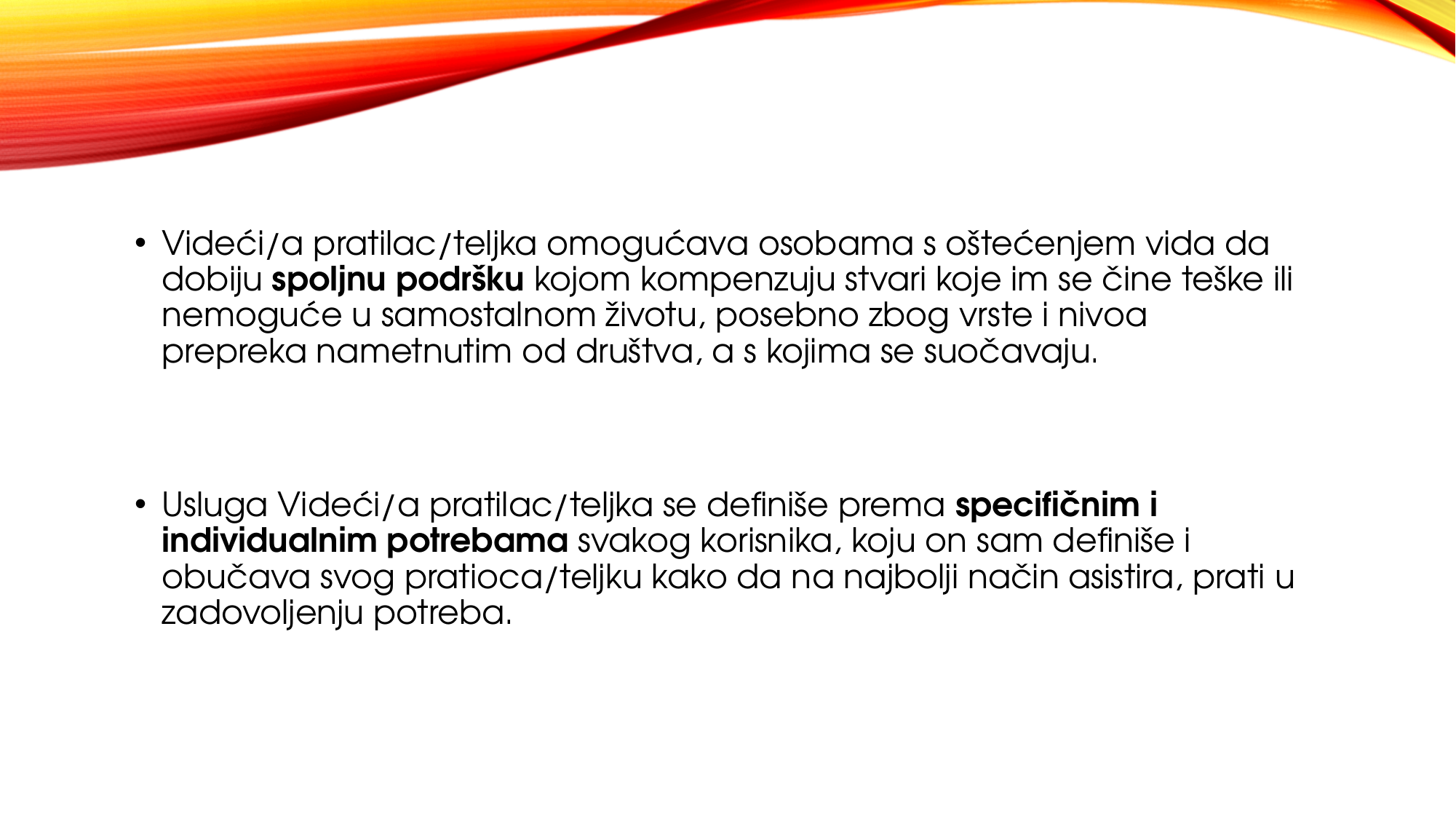

Videći/a pratilac/teljka omogućava osobama s oštećenjem vida da dobiju spoljnu podršku kojom kompenzuju stvari koje im se čine teške ili nemoguće u samostalnom životu, posebno zbog vrste i nivoa prepreka nametnutim od društva, a s kojima se suočavaju.

Usluga Videći/a pratilac/teljka se definiše prema specifičnim i individualnim potrebama svakog korisnika, koju on sam definiše i obučava svog pratioca/teljku kako da na najbolji način asistira, prati u zadovoljenju potreba.